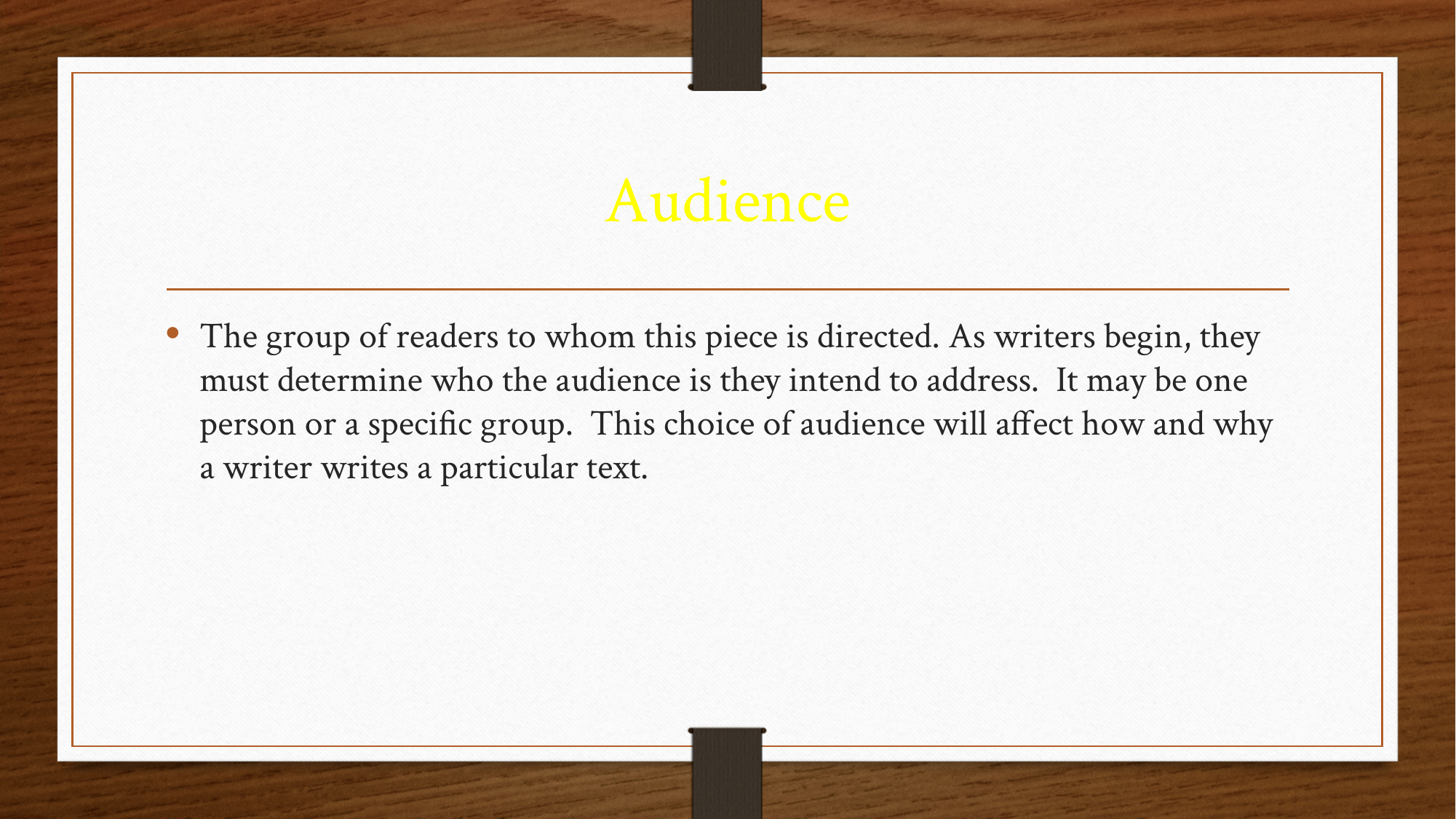

# Audience
The group of readers to whom this piece is directed. As writers begin, they must determine who the audience is they intend to address.  It may be one person or a specific group.  This choice of audience will affect how and why a writer writes a particular text.